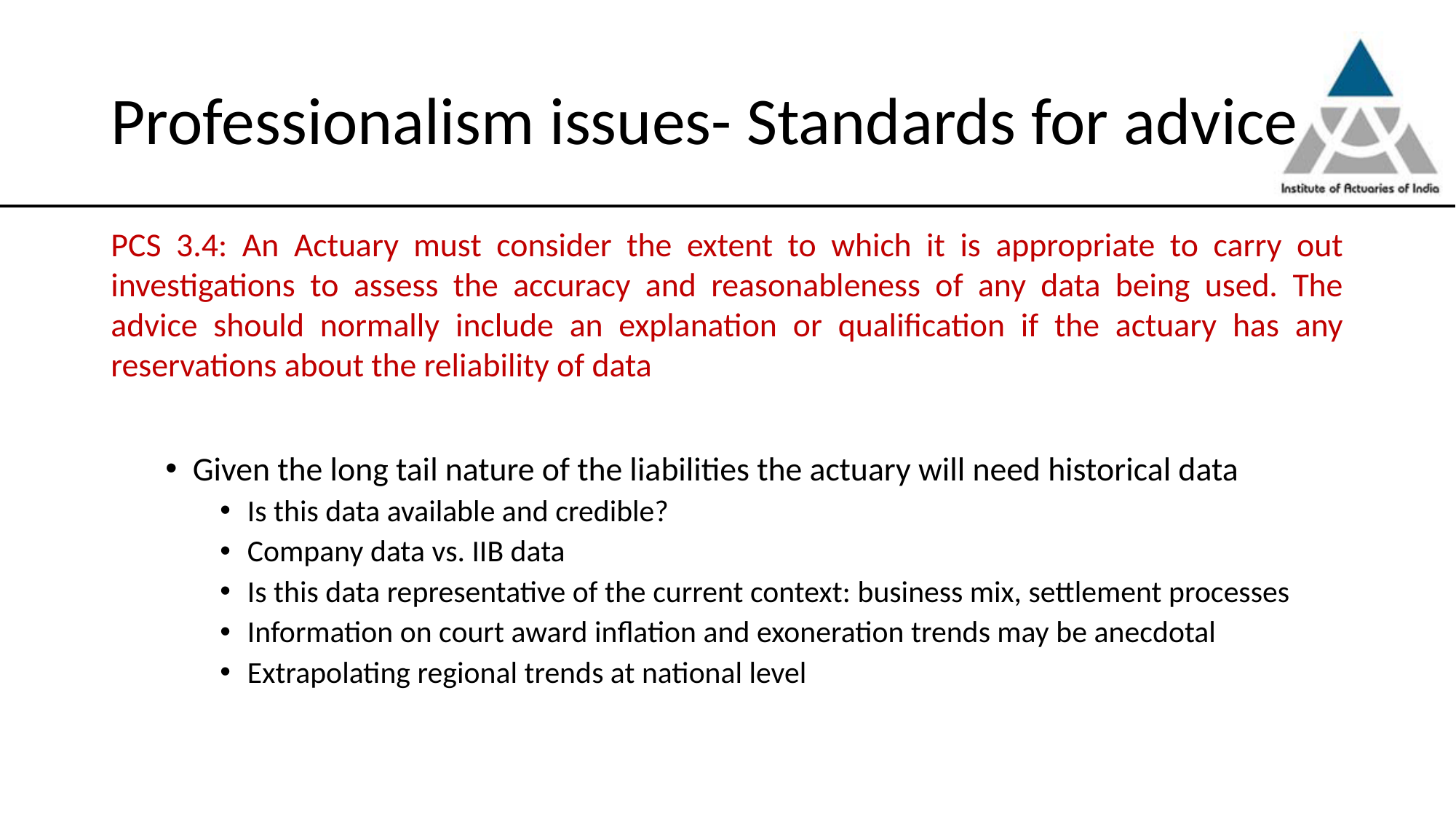

# Professionalism issues- Standards for advice
PCS 3.4: An Actuary must consider the extent to which it is appropriate to carry out investigations to assess the accuracy and reasonableness of any data being used. The advice should normally include an explanation or qualification if the actuary has any reservations about the reliability of data

Given the long tail nature of the liabilities the actuary will need historical data
Is this data available and credible?
Company data vs. IIB data
Is this data representative of the current context: business mix, settlement processes
Information on court award inflation and exoneration trends may be anecdotal
Extrapolating regional trends at national level